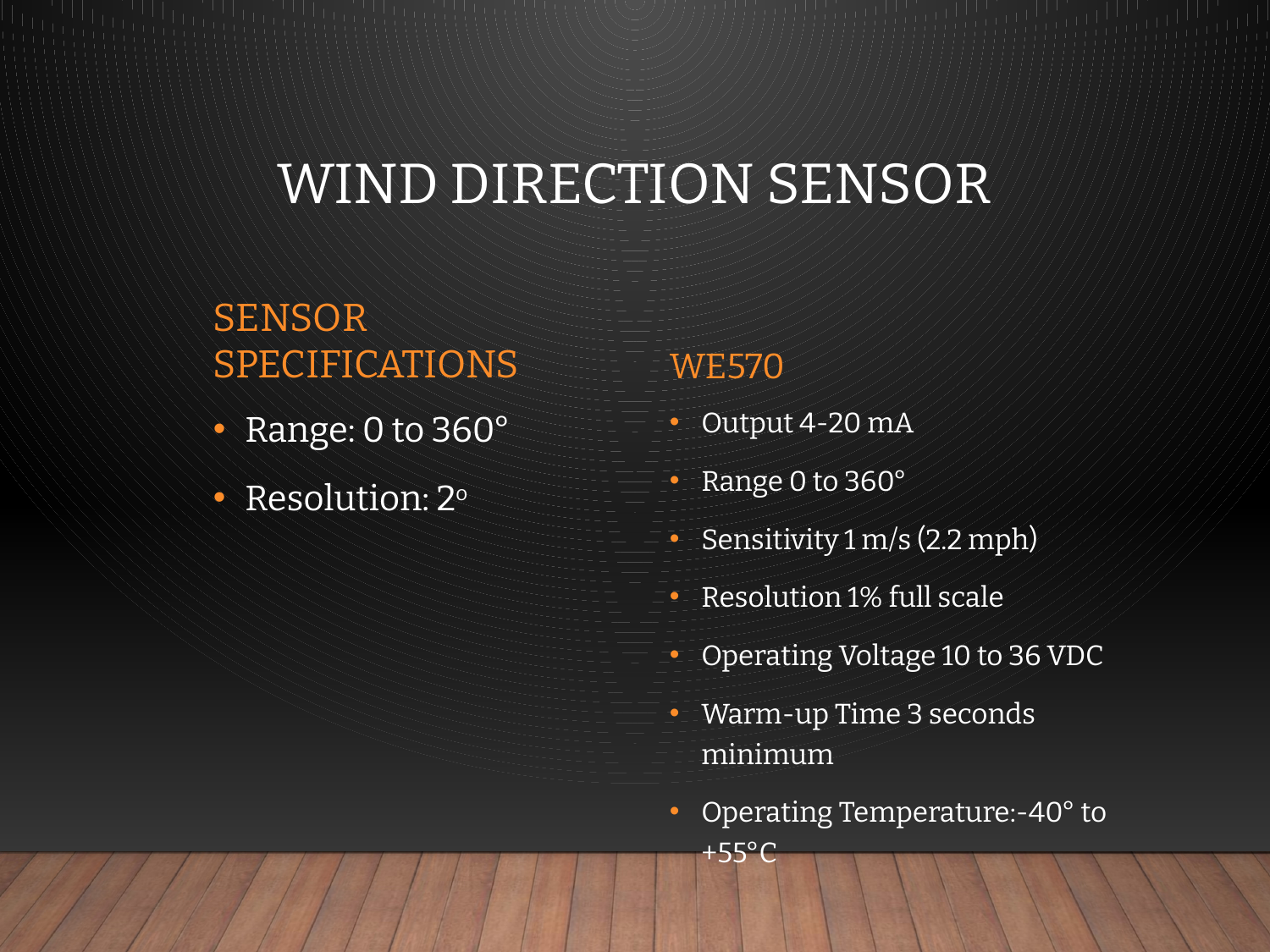

# Wind Direction Sensor
Sensor Specifications
WE570
Output 4-20 mA
Range 0 to 360°
Sensitivity 1 m/s (2.2 mph)
Resolution 1% full scale
Operating Voltage 10 to 36 VDC
Warm-up Time 3 seconds minimum
Operating Temperature:-40° to +55°C
Range: 0 to 360°
Resolution: 2o